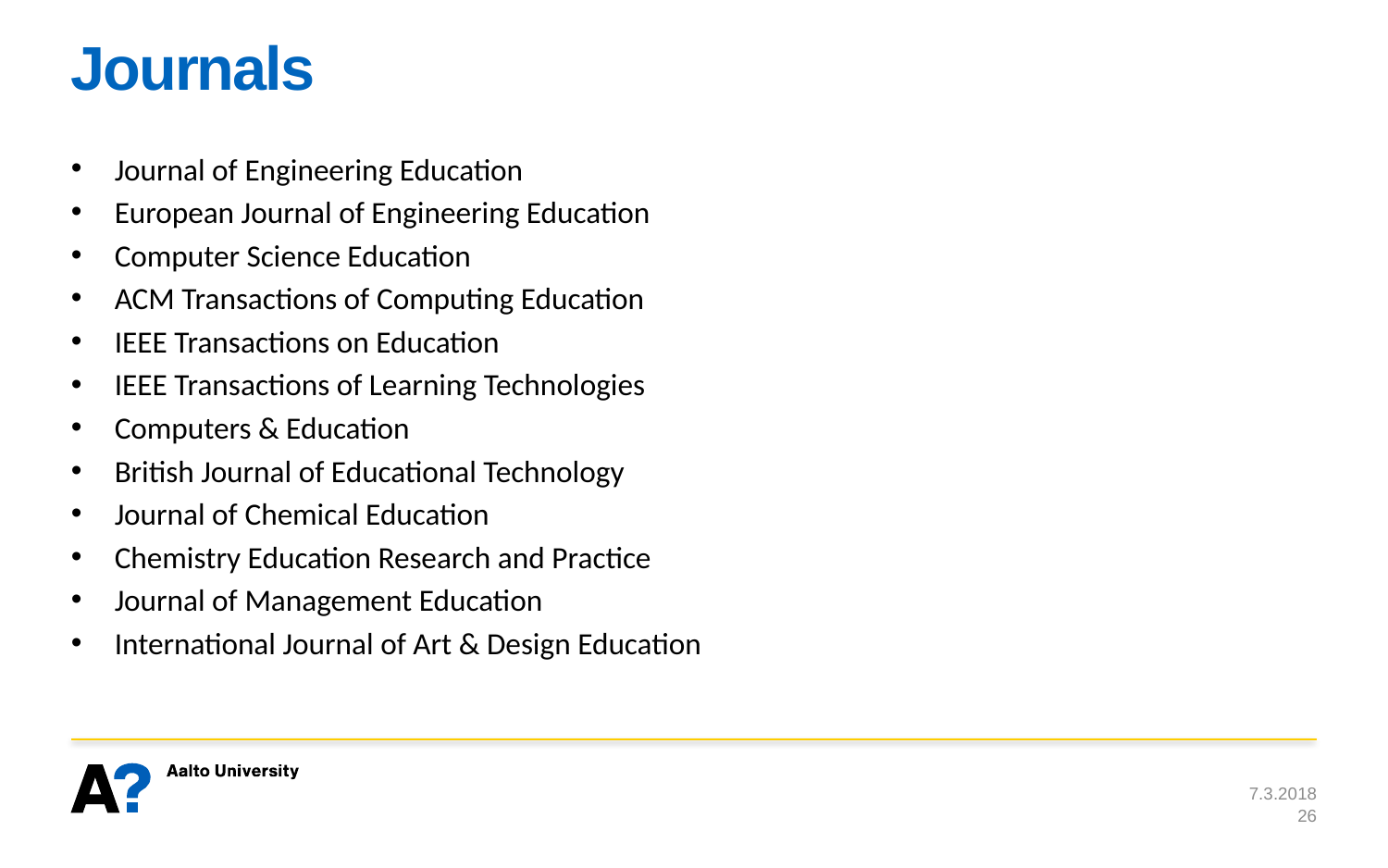

# Journals
Journal of Engineering Education
European Journal of Engineering Education
Computer Science Education
ACM Transactions of Computing Education
IEEE Transactions on Education
IEEE Transactions of Learning Technologies
Computers & Education
British Journal of Educational Technology
Journal of Chemical Education
Chemistry Education Research and Practice
Journal of Management Education
International Journal of Art & Design Education
7.3.2018
26